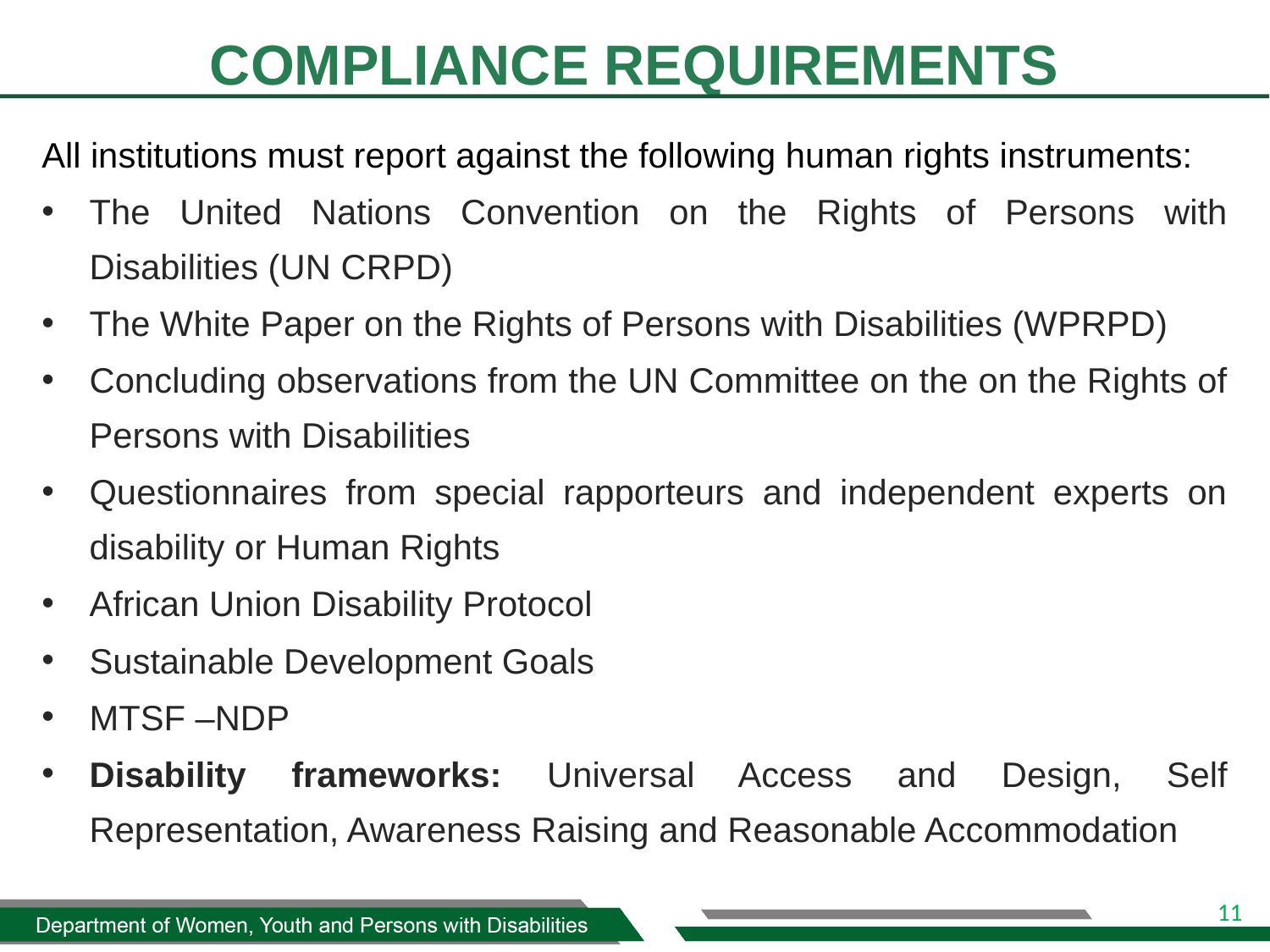

# COMPLIANCE REQUIREMENTS

All institutions must report against the following human rights instruments:
The United Nations Convention on the Rights of Persons with Disabilities (UN CRPD)
The White Paper on the Rights of Persons with Disabilities (WPRPD)
Concluding observations from the UN Committee on the on the Rights of Persons with Disabilities
Questionnaires from special rapporteurs and independent experts on disability or Human Rights
African Union Disability Protocol
Sustainable Development Goals
MTSF –NDP
Disability frameworks: Universal Access and Design, Self Representation, Awareness Raising and Reasonable Accommodation